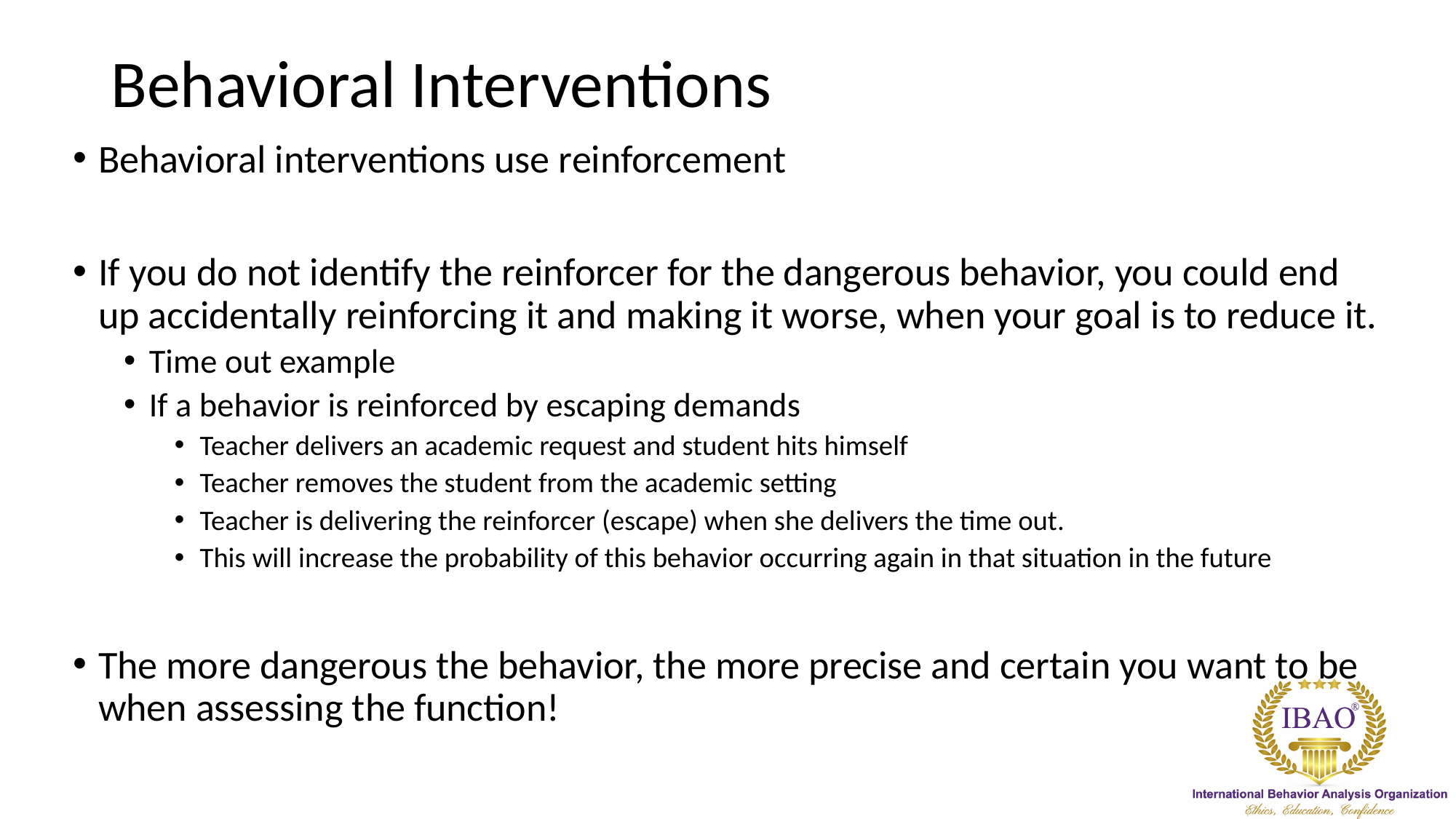

# Behavioral Interventions
Behavioral interventions use reinforcement

If you do not identify the reinforcer for the dangerous behavior, you could end up accidentally reinforcing it and making it worse, when your goal is to reduce it.
Time out example
If a behavior is reinforced by escaping demands
Teacher delivers an academic request and student hits himself
Teacher removes the student from the academic setting
Teacher is delivering the reinforcer (escape) when she delivers the time out.
This will increase the probability of this behavior occurring again in that situation in the future

The more dangerous the behavior, the more precise and certain you want to be when assessing the function!